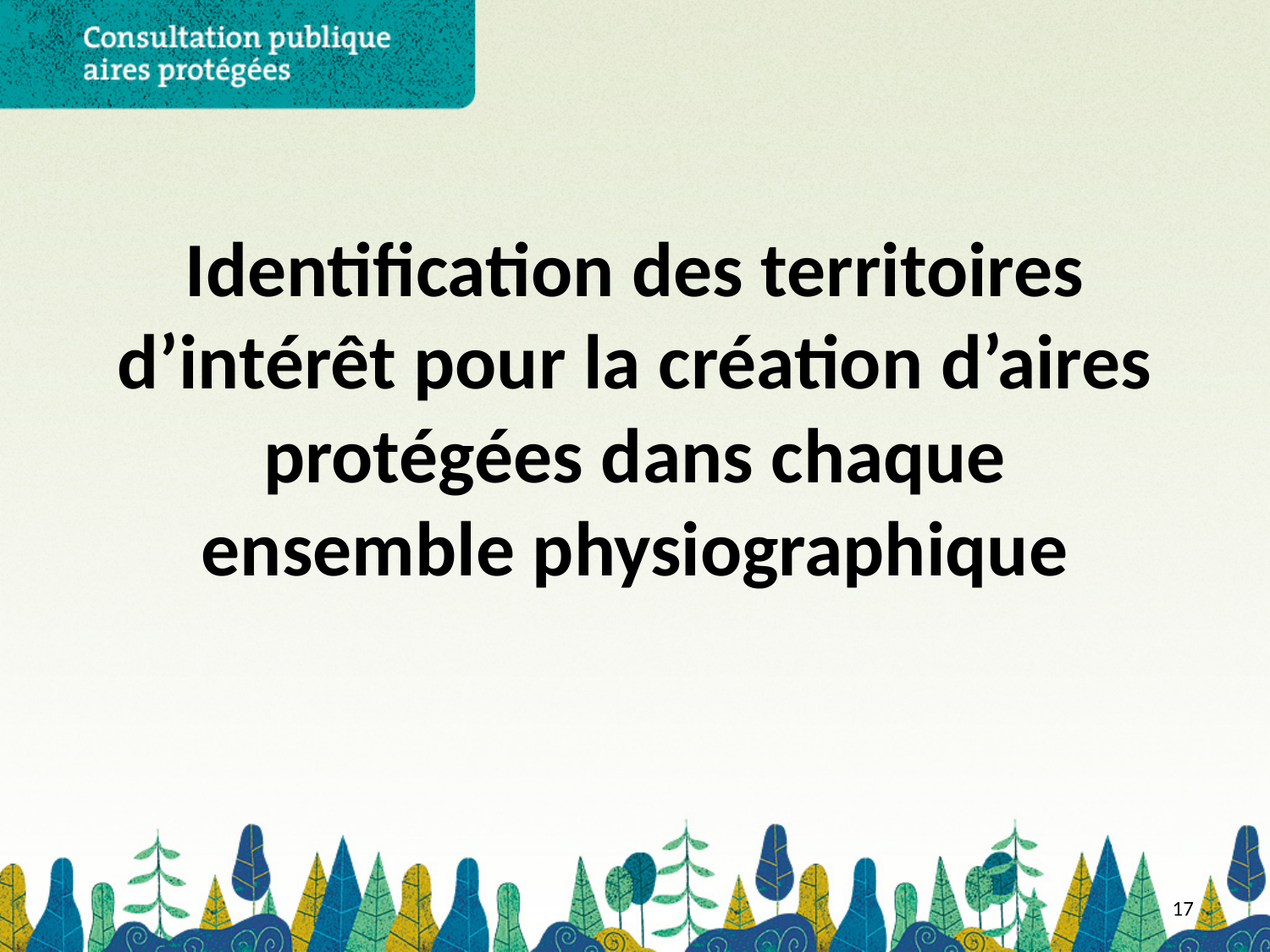

# Identification des territoires d’intérêt pour la création d’aires protégées dans chaque ensemble physiographique
17